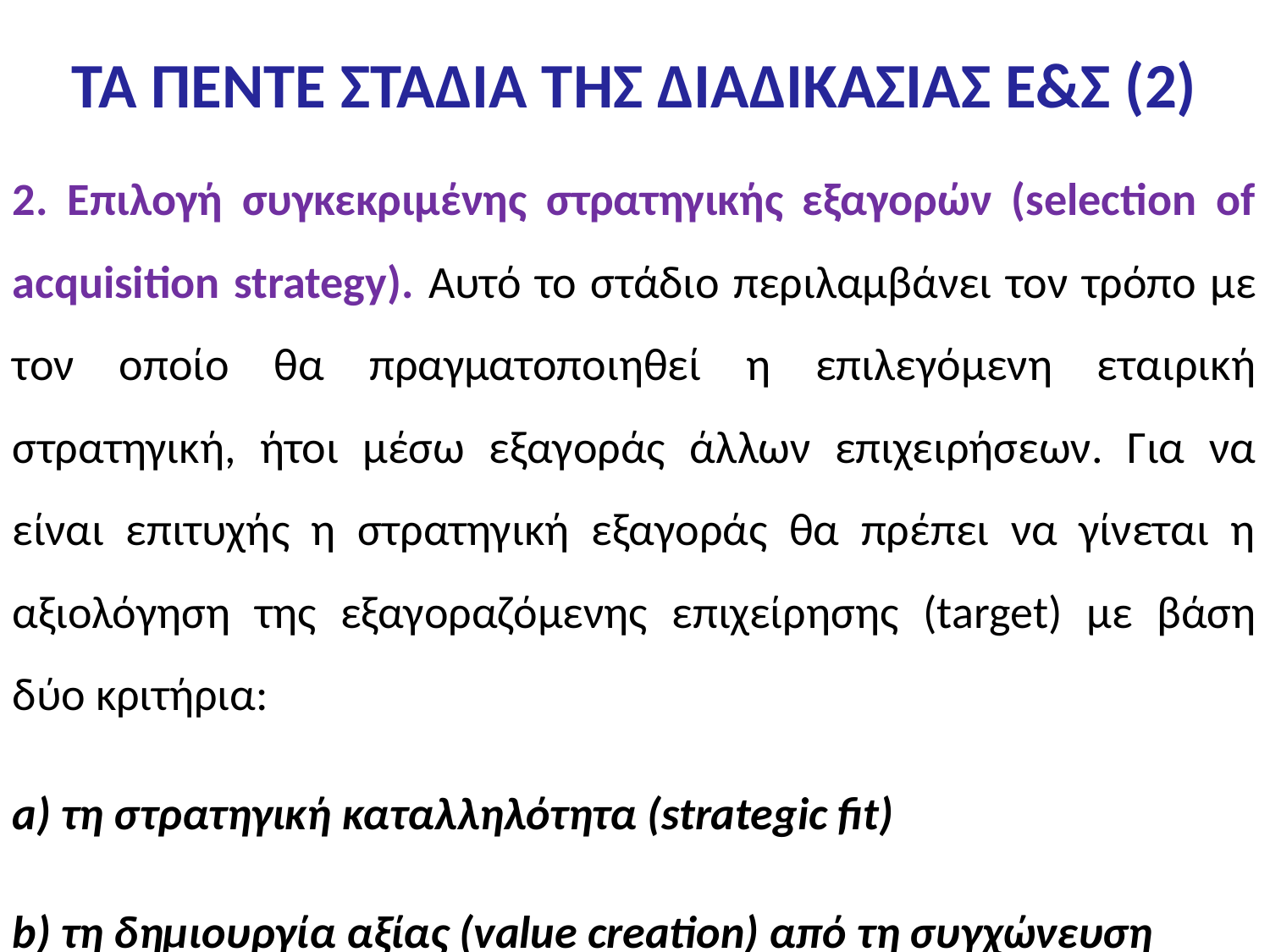

# ΤΑ ΠΕΝΤΕ ΣΤΑΔΙΑ ΤΗΣ ΔΙΑΔΙΚΑΣΙΑΣ Ε&Σ (2)
2. Επιλογή συγκεκριμένης στρατηγικής εξαγορών (selection of acquisition strategy). Αυτό το στάδιο περιλαμβάνει τον τρόπο με τον οποίο θα πραγματοποιηθεί η επιλεγόμενη εταιρική στρατηγική, ήτοι μέσω εξαγοράς άλλων επιχειρήσεων. Για να είναι επιτυχής η στρατηγική εξαγοράς θα πρέπει να γίνεται η αξιολόγηση της εξαγοραζόμενης επιχείρησης (target) με βάση δύο κριτήρια:
a) τη στρατηγική καταλληλότητα (strategic fit)
b) τη δημιουργία αξίας (value creation) από τη συγχώνευση